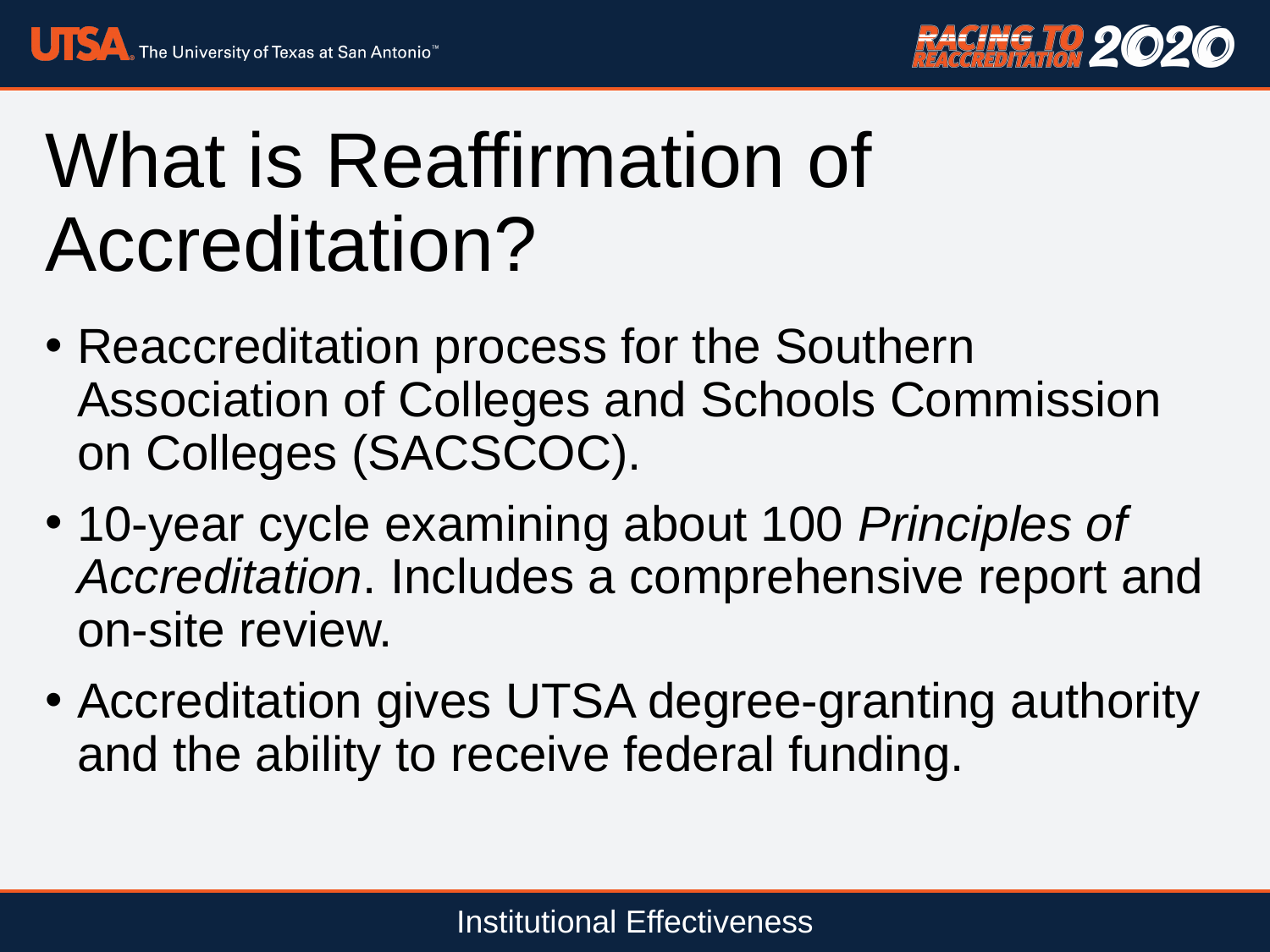

# What is Reaffirmation of Accreditation?
Reaccreditation process for the Southern Association of Colleges and Schools Commission on Colleges (SACSCOC).
10-year cycle examining about 100 Principles of Accreditation. Includes a comprehensive report and on-site review.
Accreditation gives UTSA degree-granting authority and the ability to receive federal funding.
Institutional Effectiveness